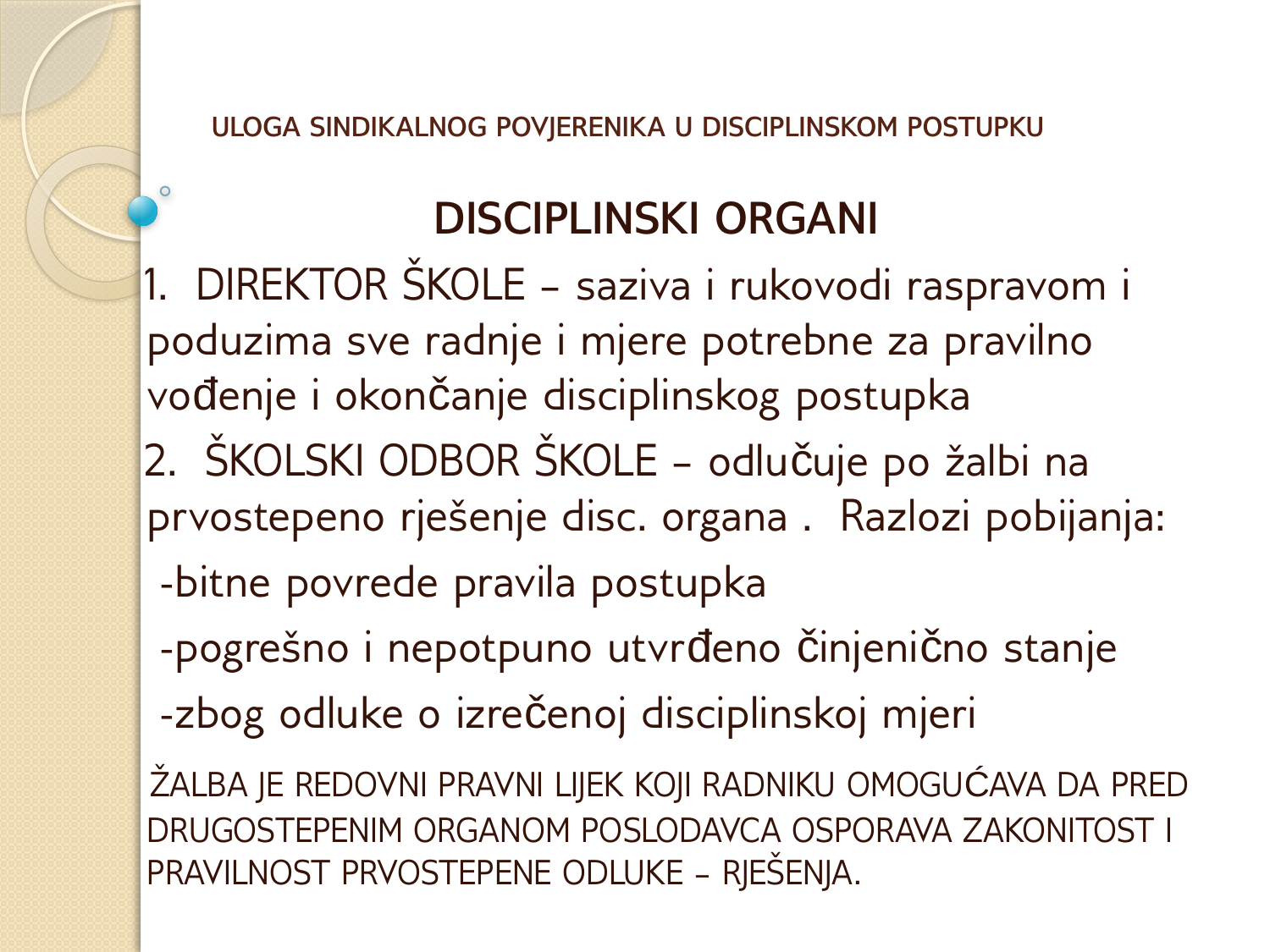

# ULOGA SINDIKALNOG POVJERENIKA U DISCIPLINSKOM POSTUPKU
DISCIPLINSKI ORGANI
     1.  DIREKTOR ŠKOLE – saziva i rukovodi raspravom i poduzima sve radnje i mjere potrebne za pravilno vođenje i okončanje disciplinskog postupka
     2.  ŠKOLSKI ODBOR ŠKOLE – odlučuje po žalbi na prvostepeno rješenje disc. organa .  Razlozi pobijanja:
      -bitne povrede pravila postupka
      -pogrešno i nepotpuno utvrđeno činjenično stanje
      -zbog odluke o izrečenoj disciplinskoj mjeri
     ŽALBA JE REDOVNI PRAVNI LIJEK KOJI RADNIKU OMOGUĆAVA DA PRED DRUGOSTEPENIM ORGANOM POSLODAVCA OSPORAVA ZAKONITOST I PRAVILNOST PRVOSTEPENE ODLUKE – RJEŠENJA.